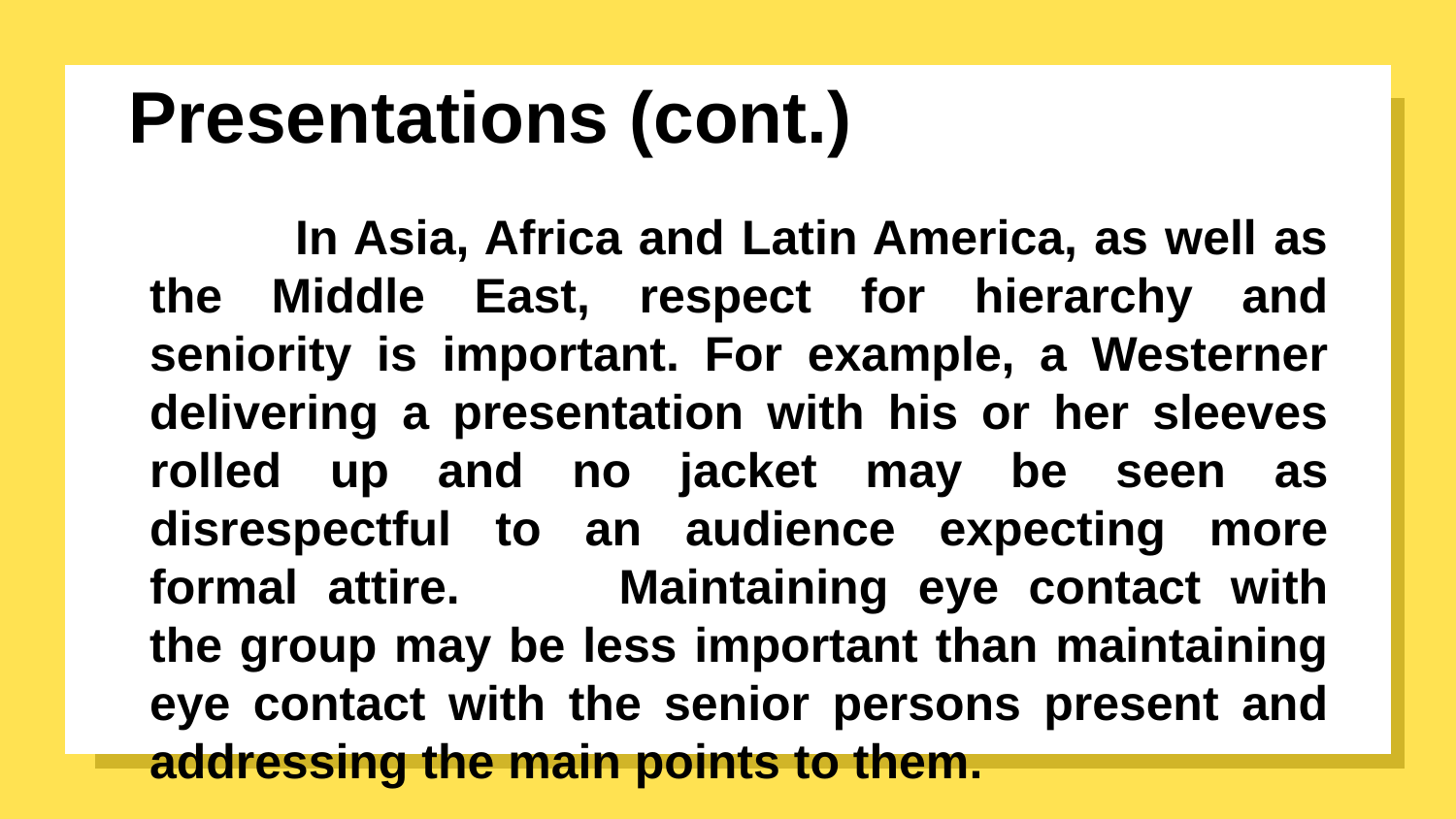

# Presentations (cont.)
	In Asia, Africa and Latin America, as well as the Middle East, respect for hierarchy and seniority is important. For example, a Westerner delivering a presentation with his or her sleeves rolled up and no jacket may be seen as disrespectful to an audience expecting more formal attire. 	Maintaining eye contact with the group may be less important than maintaining eye contact with the senior persons present and addressing the main points to them.